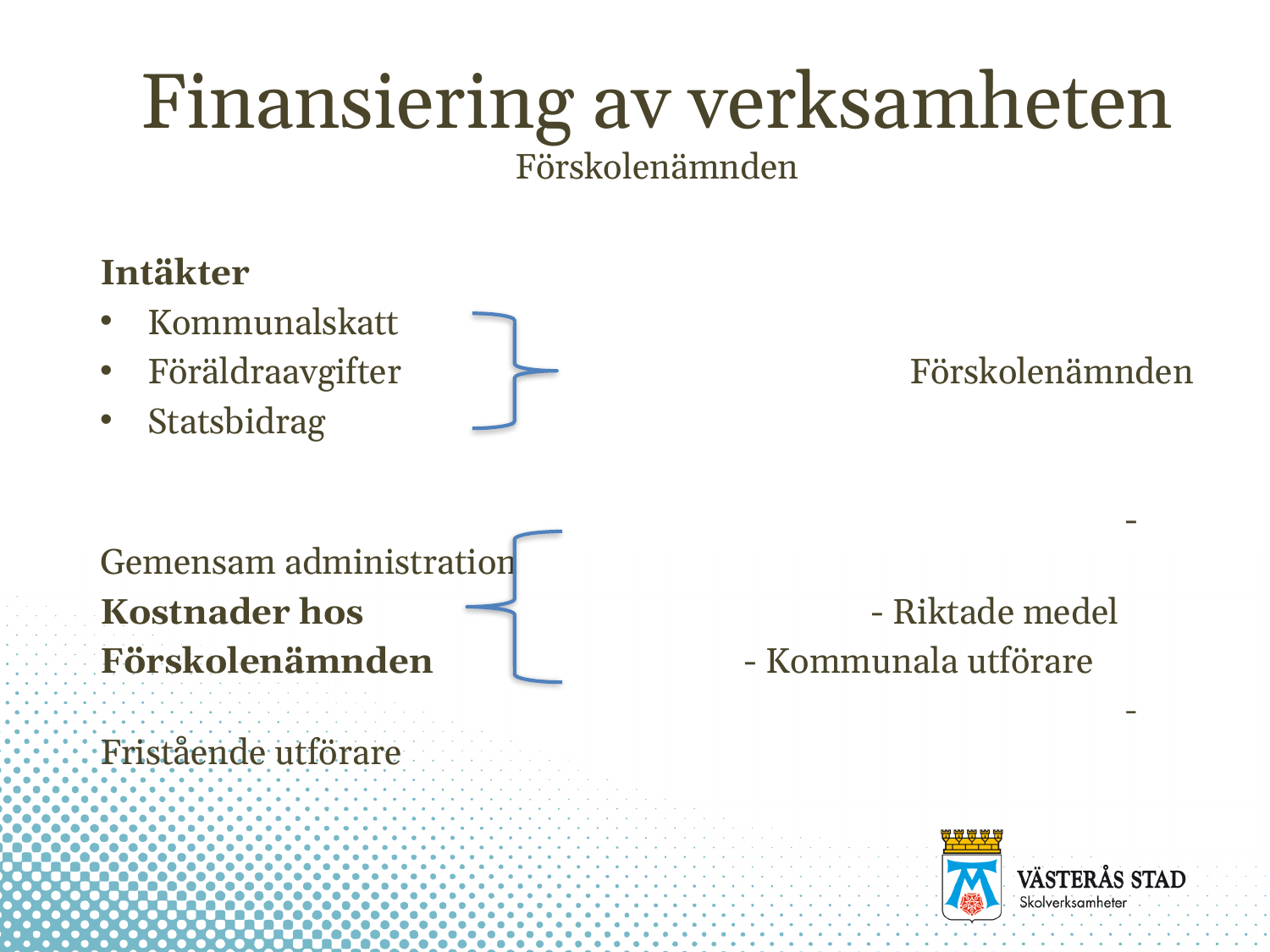

# Finansiering av verksamheten Förskolenämnden
Intäkter
Kommunalskatt
Föräldraavgifter				Förskolenämnden
Statsbidrag

								 - Gemensam administration
Kostnader hos 				 - Riktade medel
Förskolenämnden			 - Kommunala utförare
								 - Fristående utförare